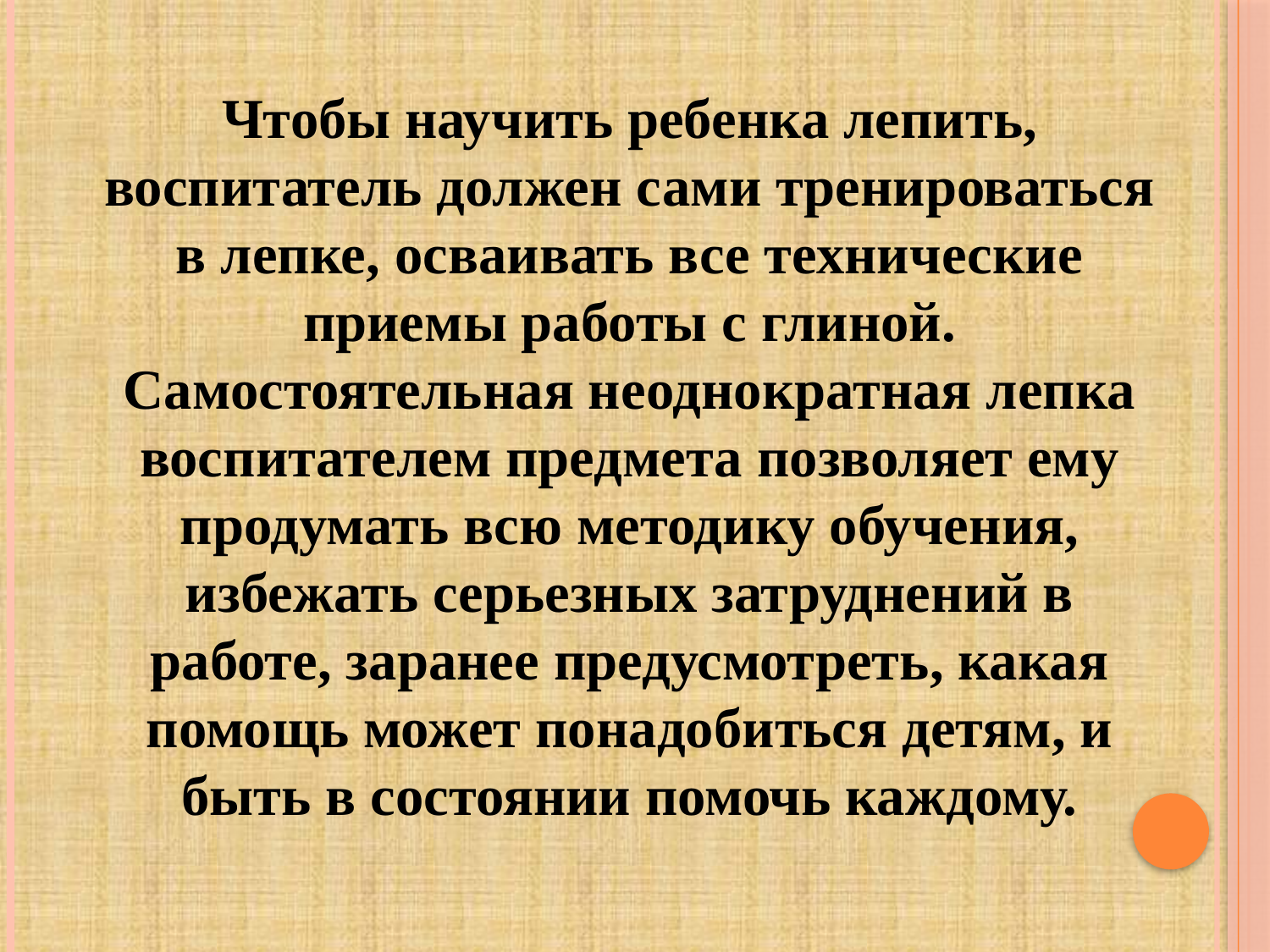

#
Чтобы научить ребенка лепить, воспитатель должен сами тренироваться в лепке, осваивать все технические приемы работы с глиной. Самостоятельная неоднократная лепка воспитателем предмета позволяет ему продумать всю методику обучения, избежать серьезных затруднений в работе, заранее предусмотреть, какая помощь может понадобиться детям, и быть в состоянии помочь каждому.